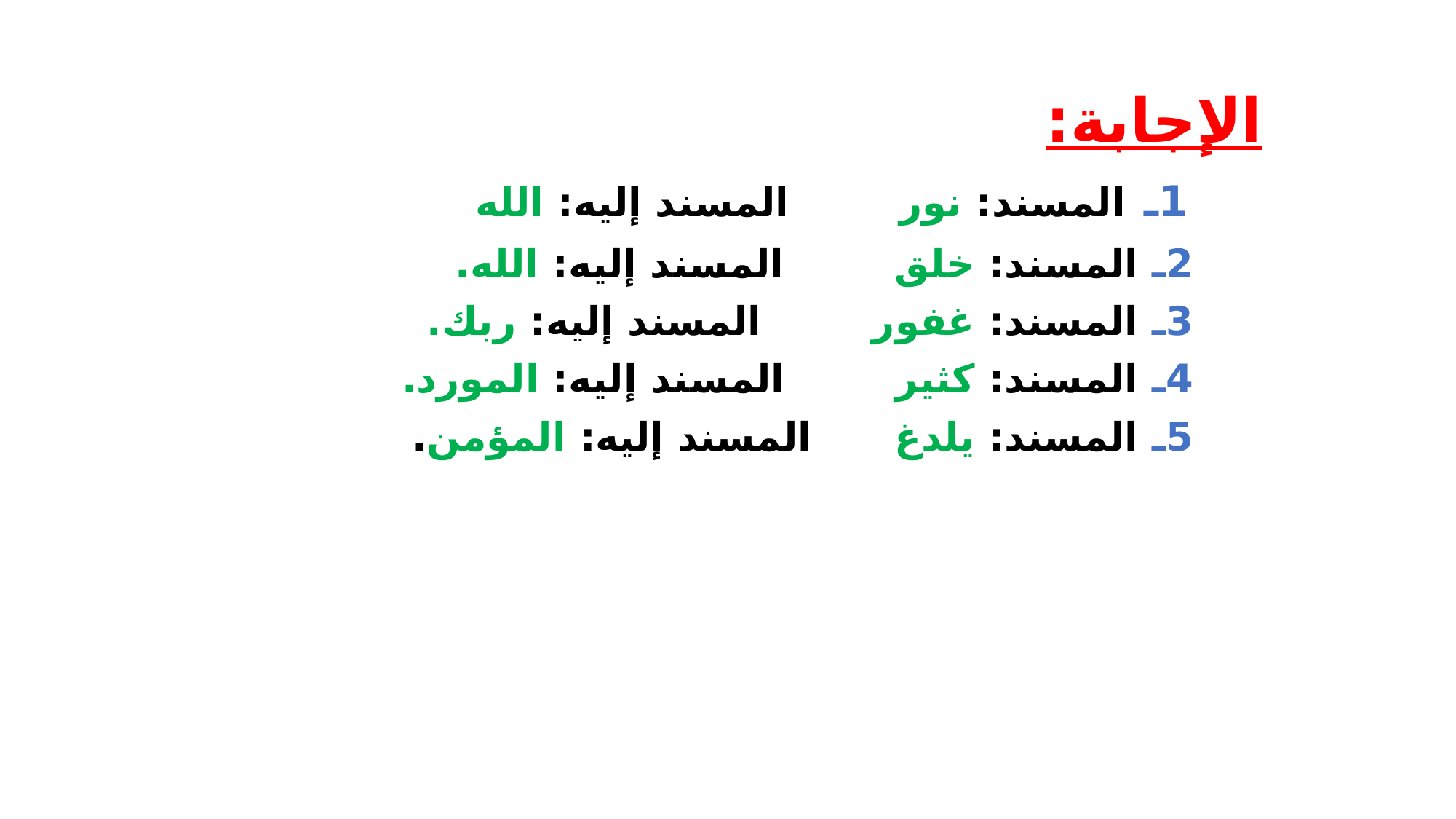

الإجابة:
    1ـ المسند: نور        المسند إليه: الله
     2ـ المسند: خلق        المسند إليه: الله.
     3ـ المسند: غفور        المسند إليه: ربك.
     4ـ المسند: كثير        المسند إليه: المورد.
     5ـ المسند: يلدغ      المسند إليه: المؤمن.